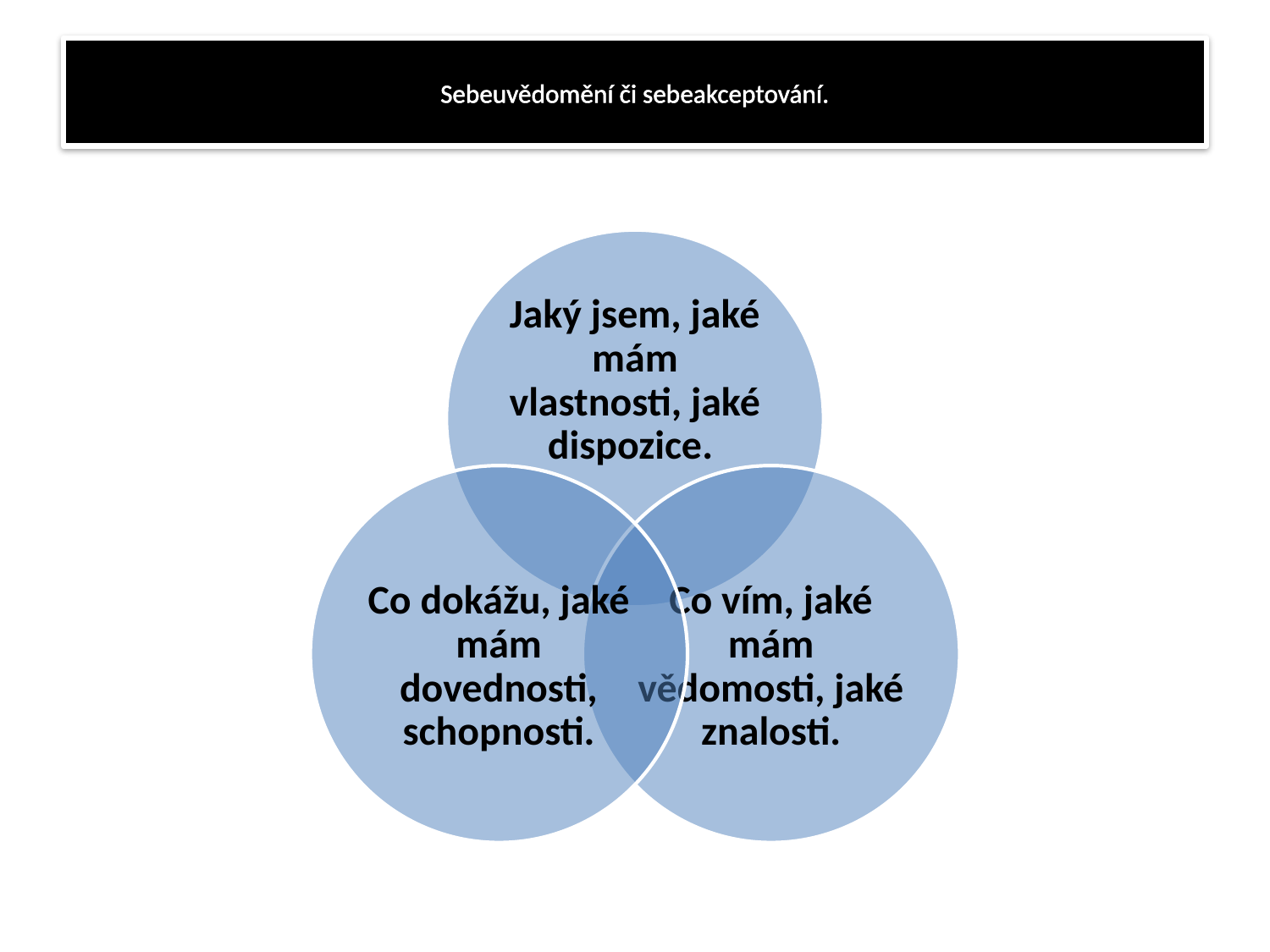

# Sebeuvědomění či sebeakceptování.
Jaký jsem, jaké mám vlastnosti, jaké dispozice.
Co vím, jaké mám vědomosti, jaké znalosti.
Co dokážu, jaké mám dovednosti, schopnosti.